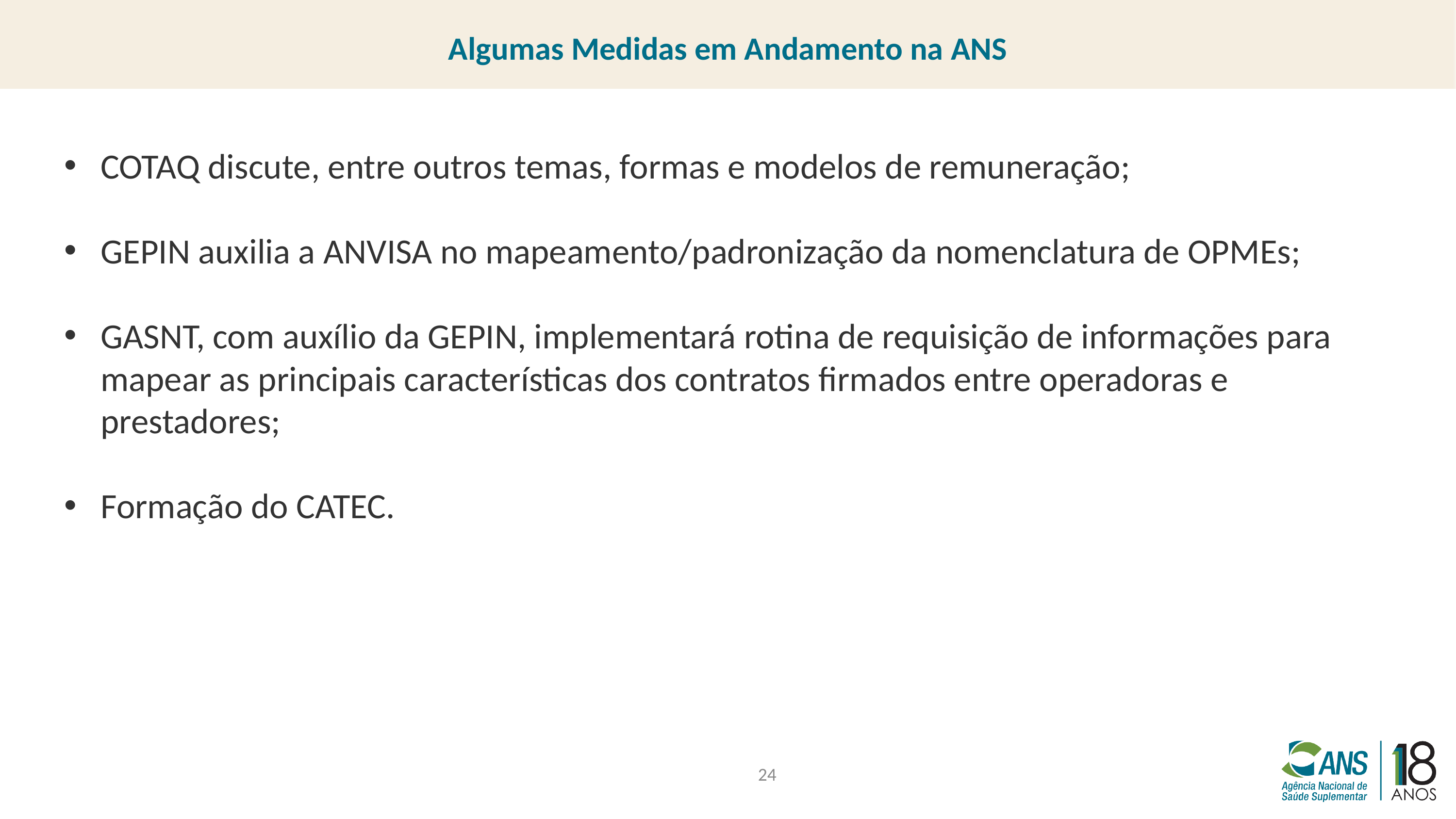

Algumas Medidas em Andamento na ANS
COTAQ discute, entre outros temas, formas e modelos de remuneração;

GEPIN auxilia a ANVISA no mapeamento/padronização da nomenclatura de OPMEs;

GASNT, com auxílio da GEPIN, implementará rotina de requisição de informações para mapear as principais características dos contratos firmados entre operadoras e prestadores;

Formação do CATEC.
24